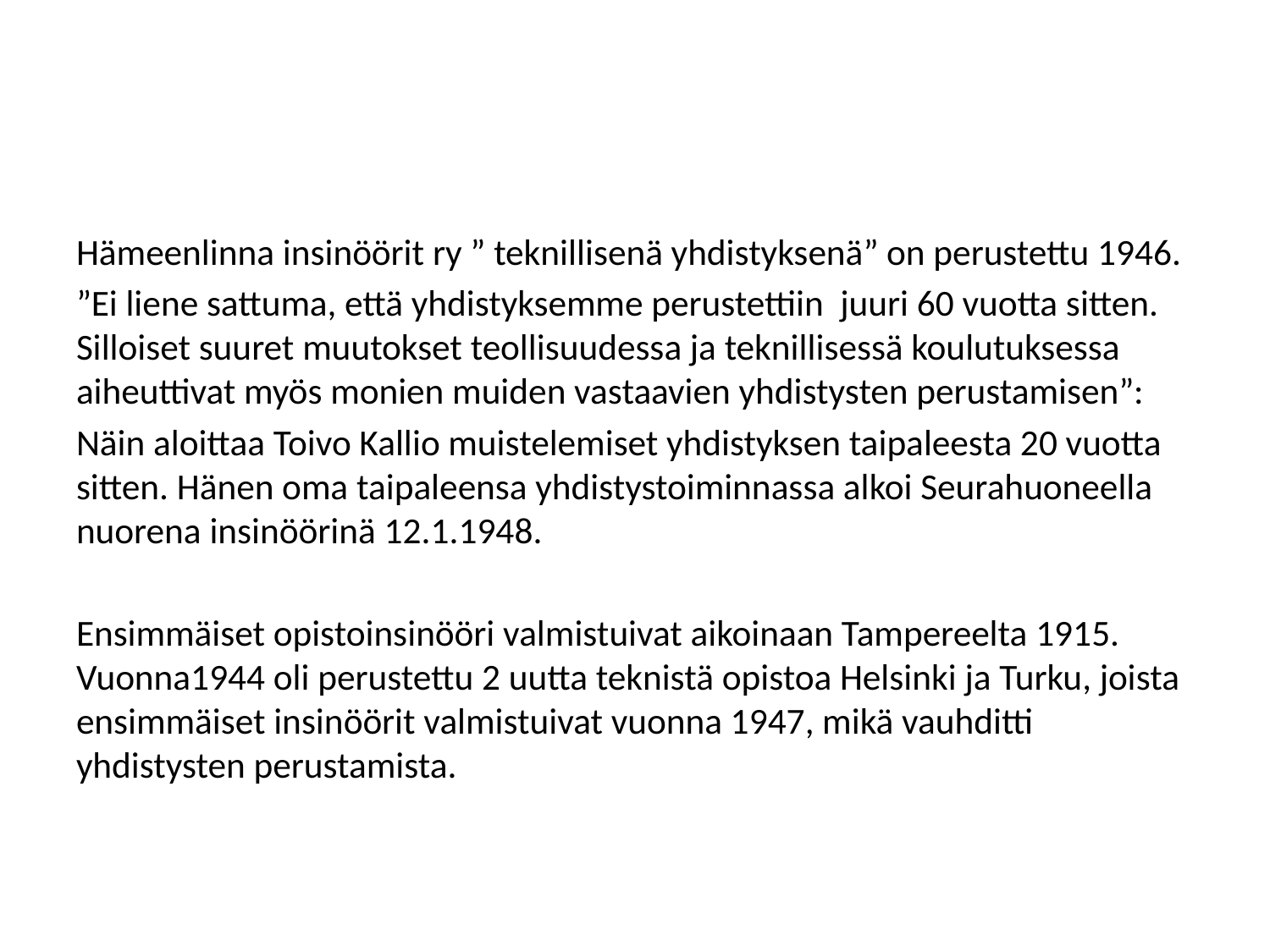

Hämeenlinna insinöörit ry ” teknillisenä yhdistyksenä” on perustettu 1946.
”Ei liene sattuma, että yhdistyksemme perustettiin  juuri 60 vuotta sitten. Silloiset suuret muutokset teollisuudessa ja teknillisessä koulutuksessa aiheuttivat myös monien muiden vastaavien yhdistysten perustamisen”:
Näin aloittaa Toivo Kallio muistelemiset yhdistyksen taipaleesta 20 vuotta sitten. Hänen oma taipaleensa yhdistystoiminnassa alkoi Seurahuoneella nuorena insinöörinä 12.1.1948.

Ensimmäiset opistoinsinööri valmistuivat aikoinaan Tampereelta 1915. Vuonna1944 oli perustettu 2 uutta teknistä opistoa Helsinki ja Turku, joista ensimmäiset insinöörit valmistuivat vuonna 1947, mikä vauhditti yhdistysten perustamista.